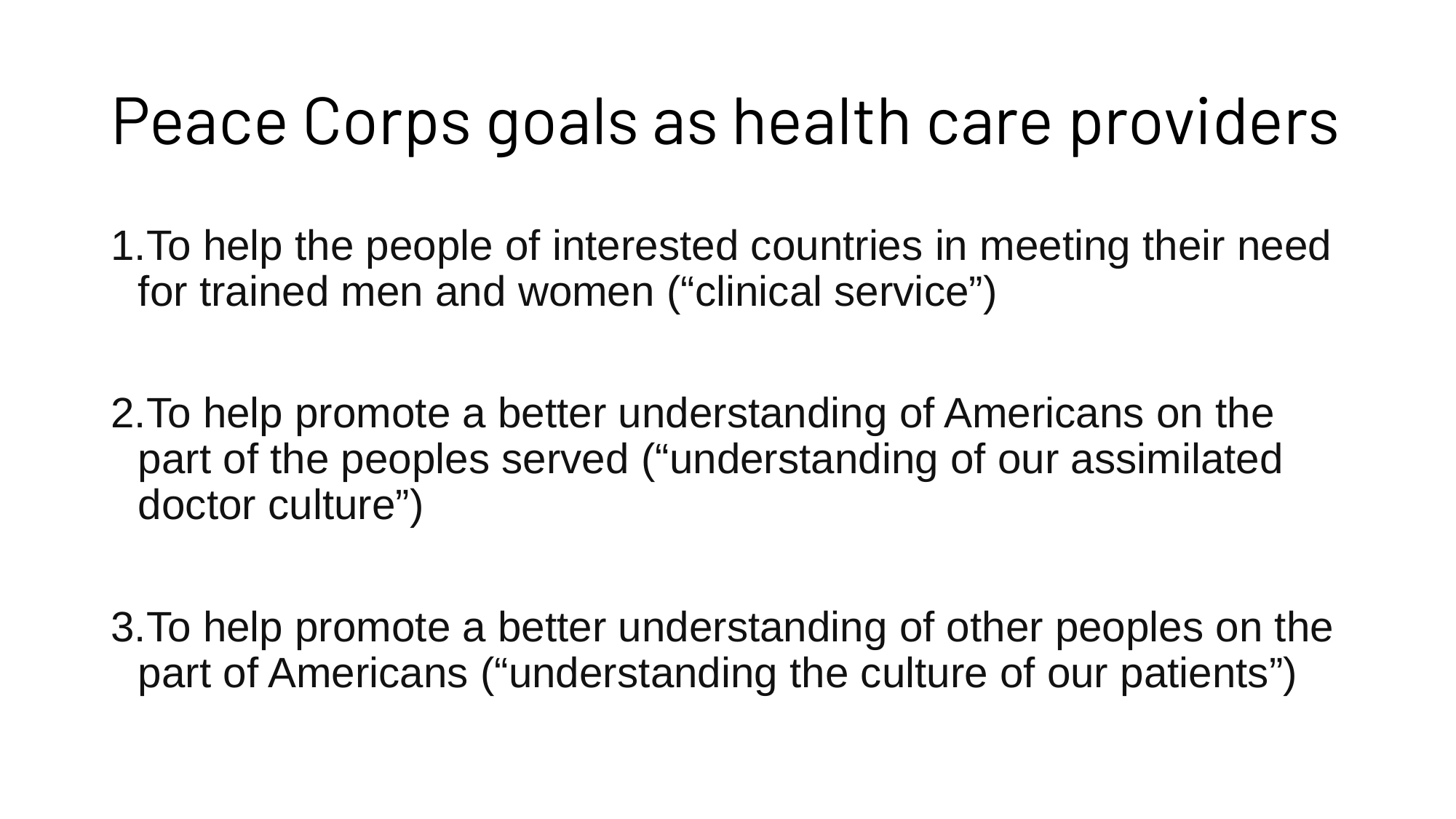

# Peace Corps goals as health care providers
To help the people of interested countries in meeting their need for trained men and women (“clinical service”)

To help promote a better understanding of Americans on the part of the peoples served (“understanding of our assimilated doctor culture”)

To help promote a better understanding of other peoples on the part of Americans (“understanding the culture of our patients”)